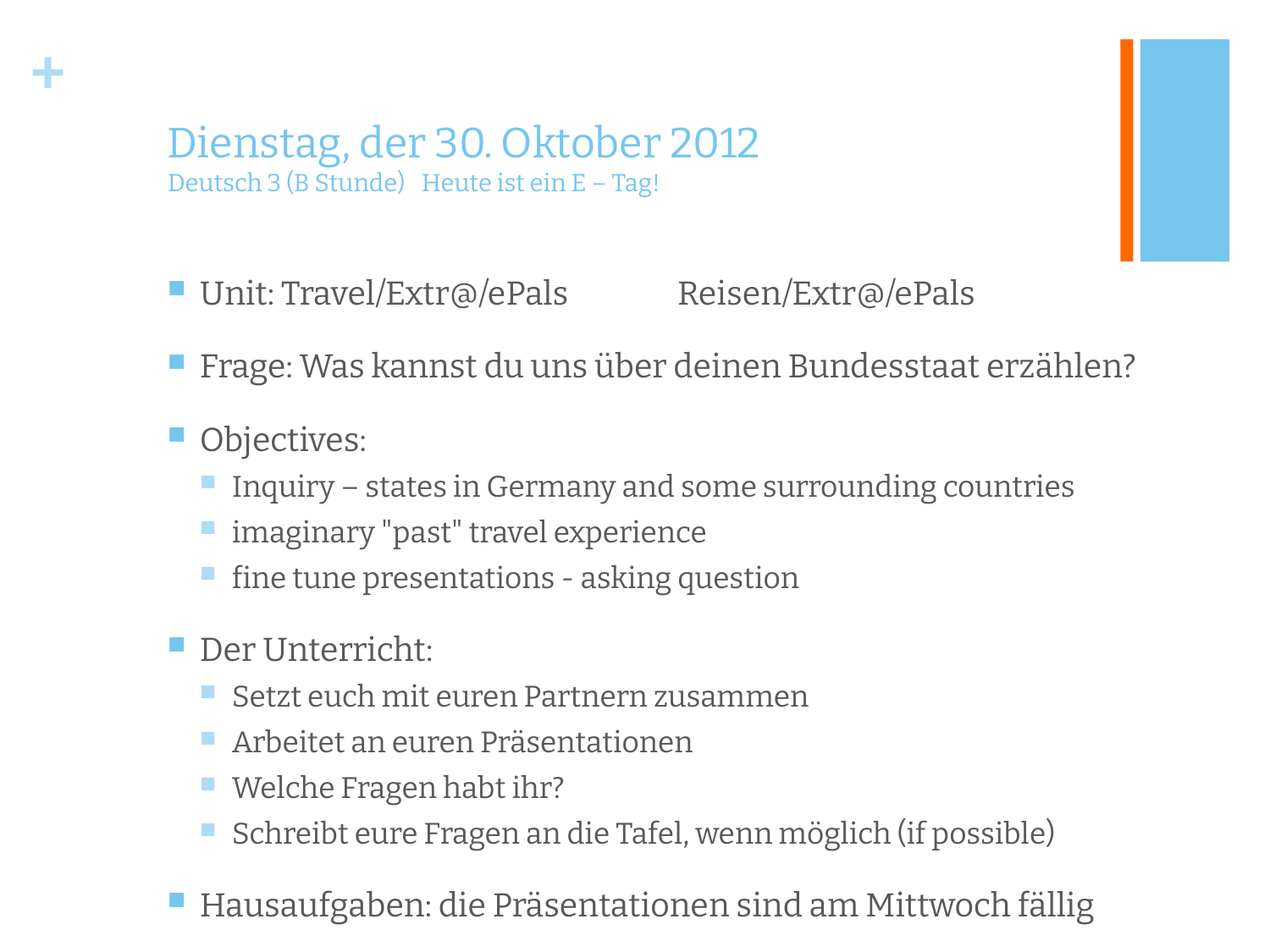

# Dienstag, der 30. Oktober 2012 Deutsch 3 (B Stunde)   	Heute ist ein E – Tag!

Unit: Travel/Extr@/ePals	Reisen/Extr@/ePals
Frage: Was kannst du uns über deinen Bundesstaat erzählen?
Objectives:
Inquiry – states in Germany and some surrounding countries
imaginary "past" travel experience
fine tune presentations - asking question
Der Unterricht:
Setzt euch mit euren Partnern zusammen
Arbeitet an euren Präsentationen
Welche Fragen habt ihr?
Schreibt eure Fragen an die Tafel, wenn möglich (if possible)
Hausaufgaben: die Präsentationen sind am Mittwoch fällig